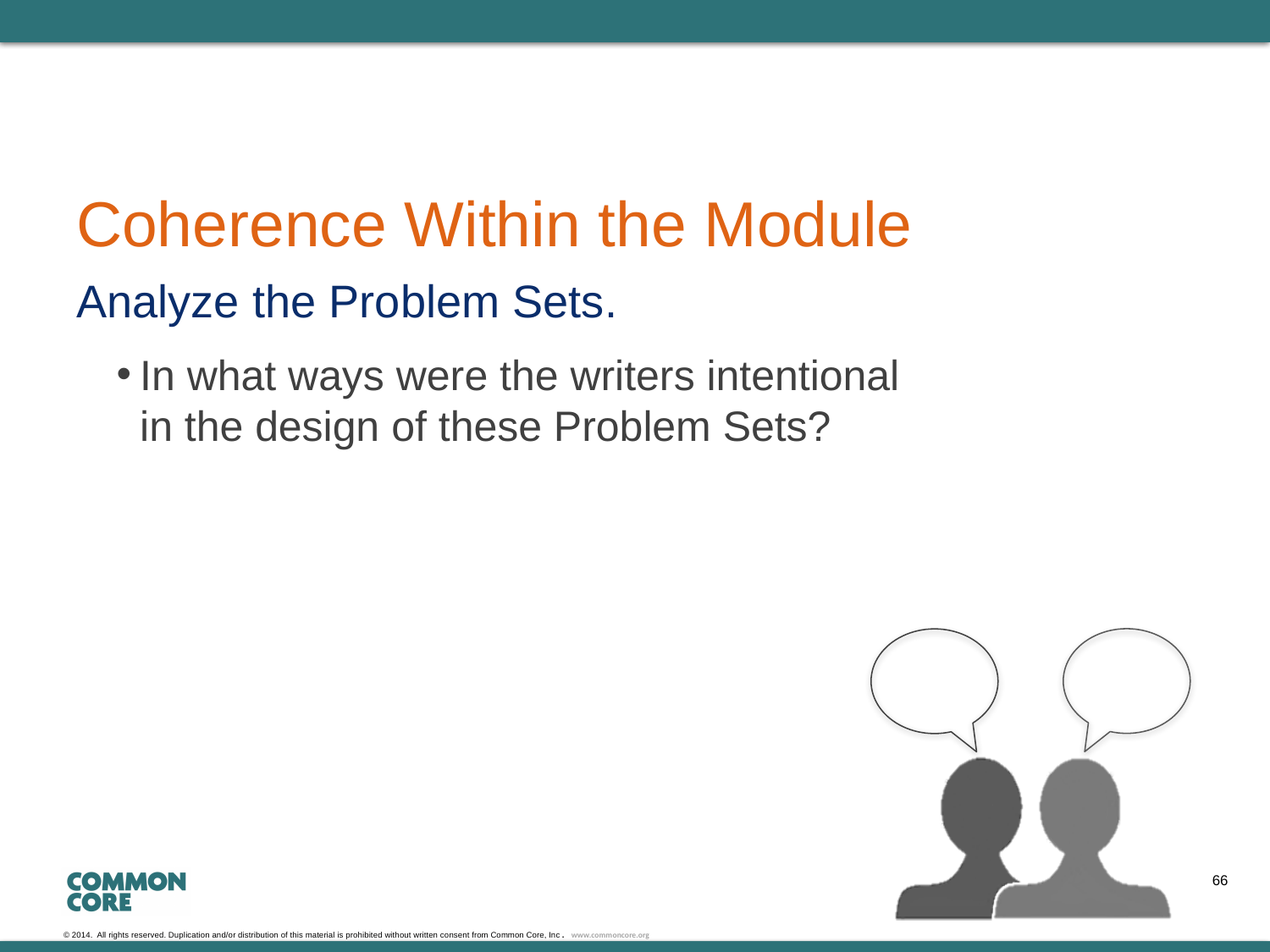

# Coherence Within the Module
Analyze the Problem Sets.
In what ways were the writers intentional
in the design of these Problem Sets?

66